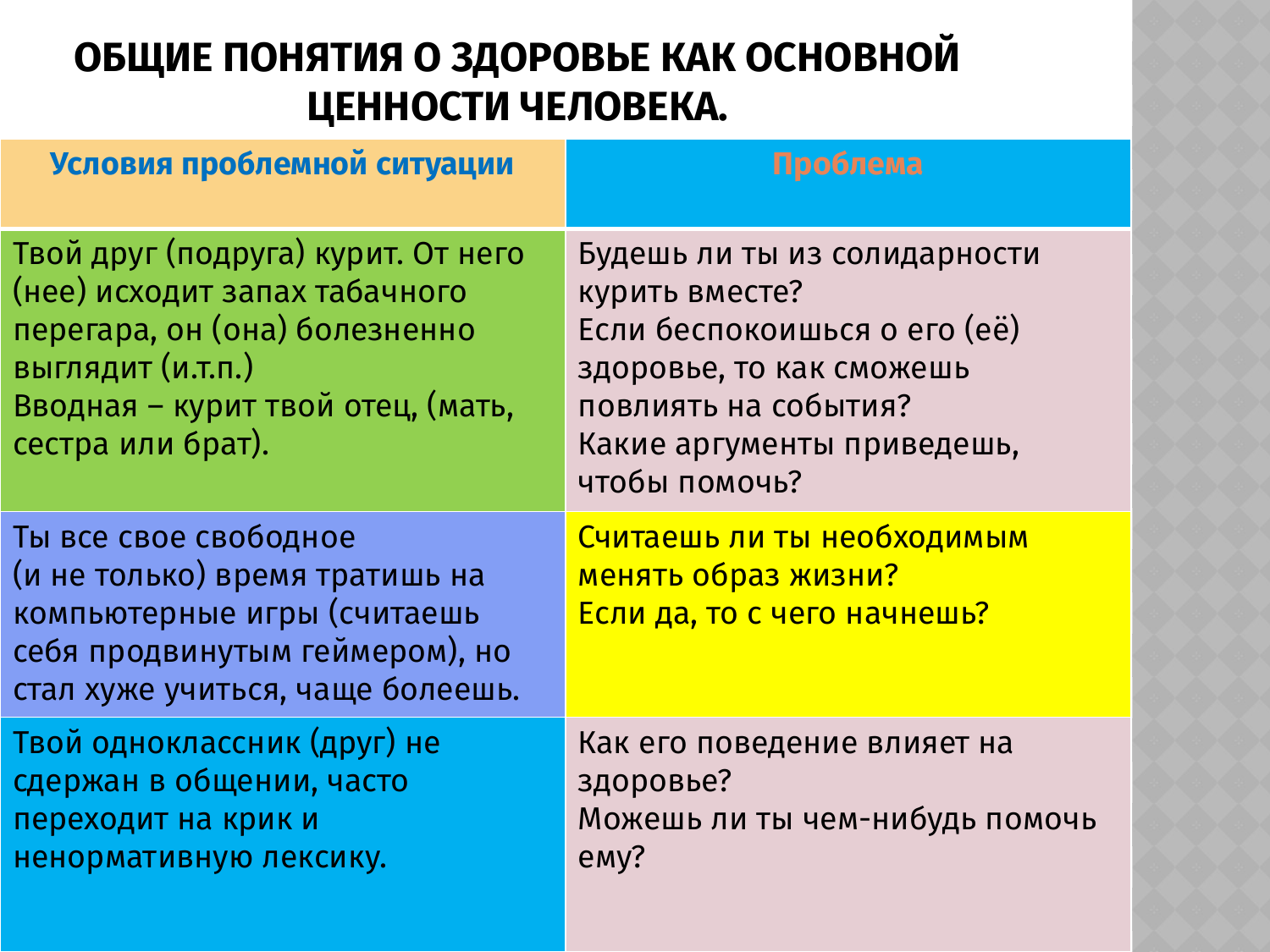

Общие понятия о здоровье как основной ценности человека.
| Условия проблемной ситуации | Проблема |
| --- | --- |
| Твой друг (подруга) курит. От него (нее) исходит запах табачного перегара, он (она) болезненно выглядит (и.т.п.) Вводная – курит твой отец, (мать, сестра или брат). | Будешь ли ты из солидарности курить вместе? Если беспокоишься о его (её) здоровье, то как сможешь повлиять на события? Какие аргументы приведешь, чтобы помочь? |
| Ты все свое свободное (и не только) время тратишь на компьютерные игры (считаешь себя продвинутым геймером), но стал хуже учиться, чаще болеешь. | Считаешь ли ты необходимым менять образ жизни? Если да, то с чего начнешь? |
| Твой одноклассник (друг) не сдержан в общении, часто переходит на крик и ненормативную лексику. | Как его поведение влияет на здоровье? Можешь ли ты чем-нибудь помочь ему? |